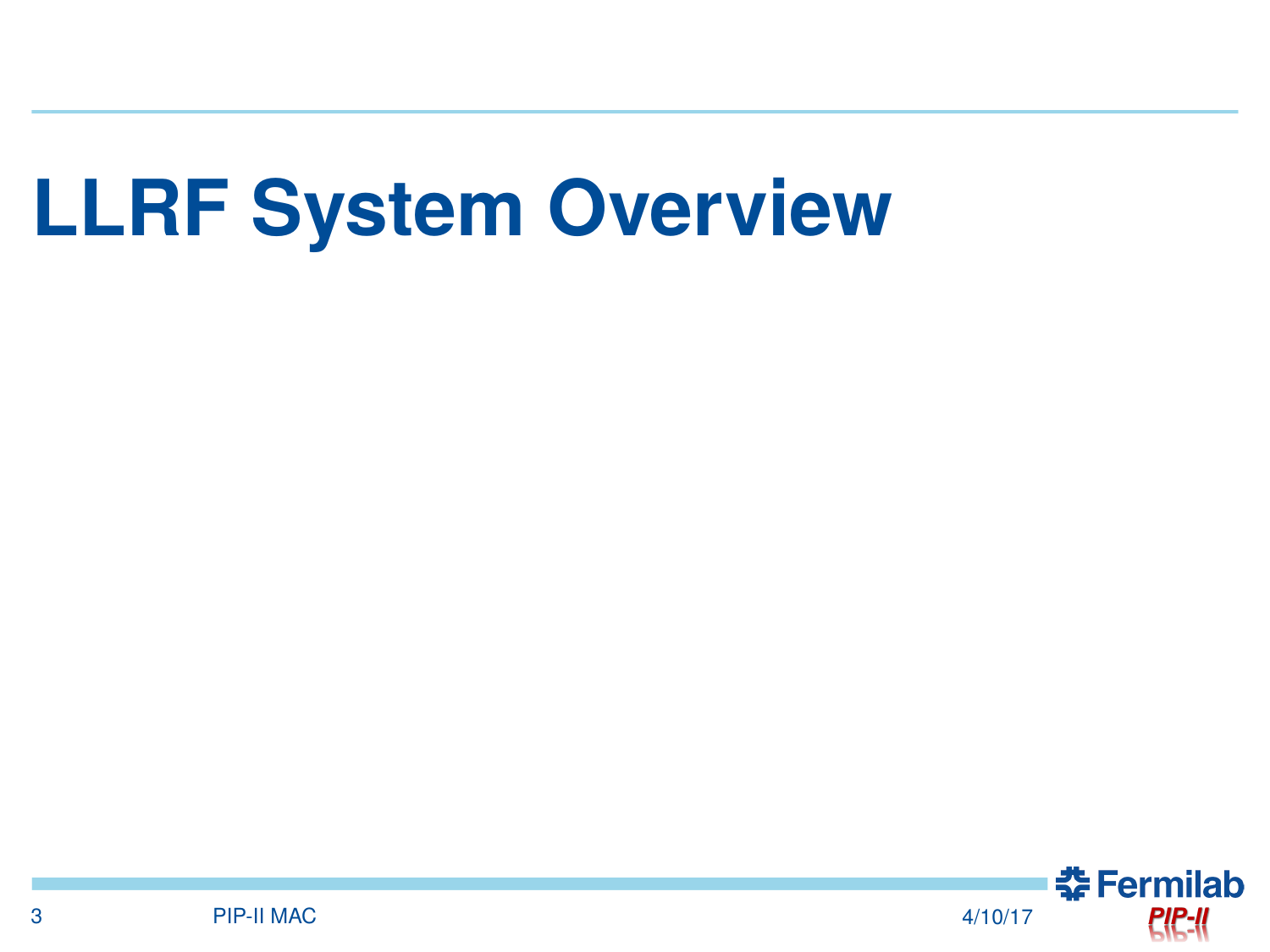

# LLRF System Overview
3
PIP-II MAC
4/10/17